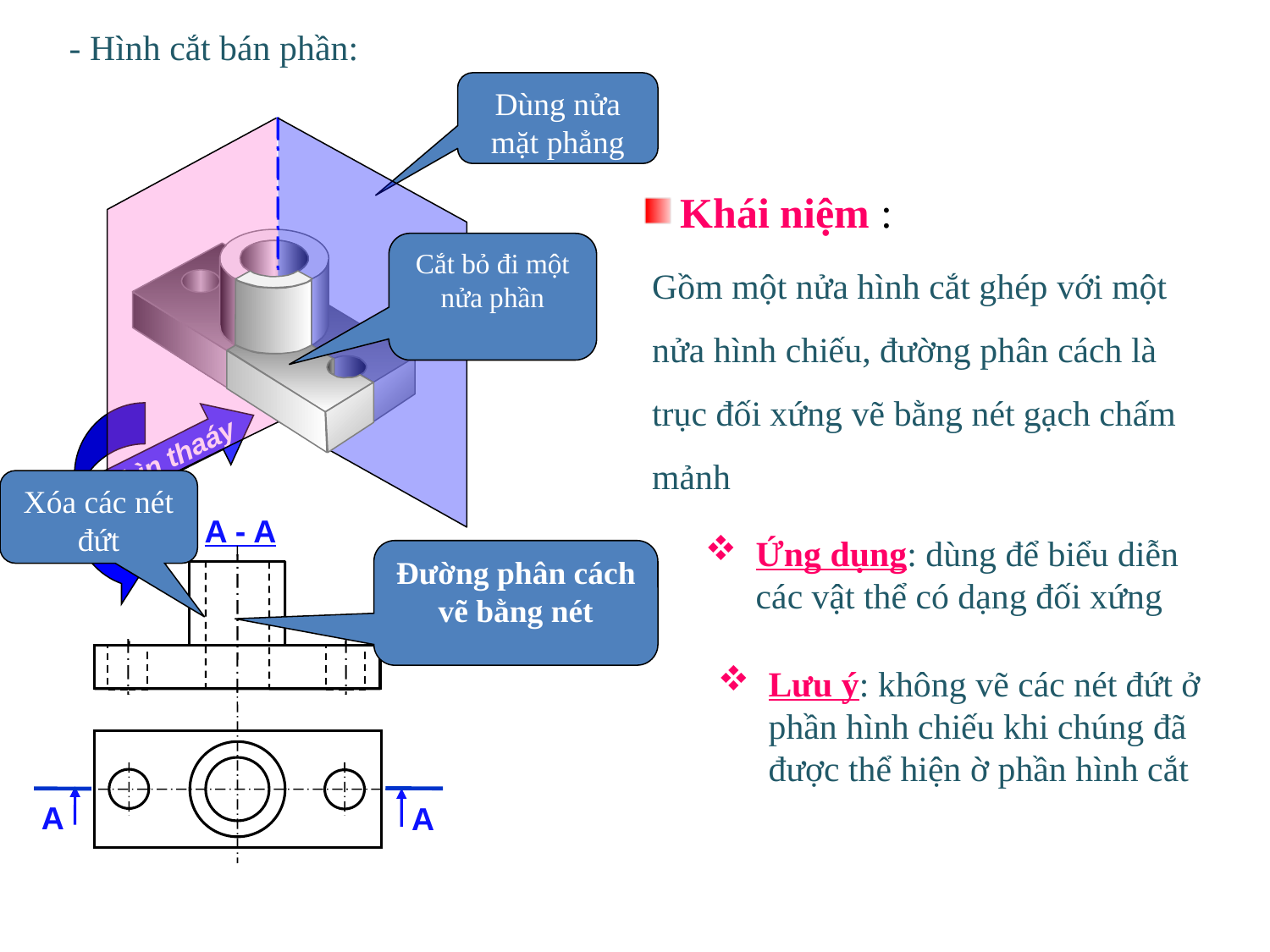

- Hình cắt bán phần:
Dùng nửa mặt phẳng

Khái niệm :

Cắt bỏ đi một nửa phần
Gồm một nửa hình cắt ghép với một nửa hình chiếu, đường phân cách là trục đối xứng vẽ bằng nét gạch chấm mảnh

Nhìn thaáy
Xóa các nét đứt
A - A
A
A
Ứng dụng: dùng để biểu diễn các vật thể có dạng đối xứng
Đường phân cách vẽ bằng nét

Lưu ý: không vẽ các nét đứt ở phần hình chiếu khi chúng đã được thể hiện ờ phần hình cắt